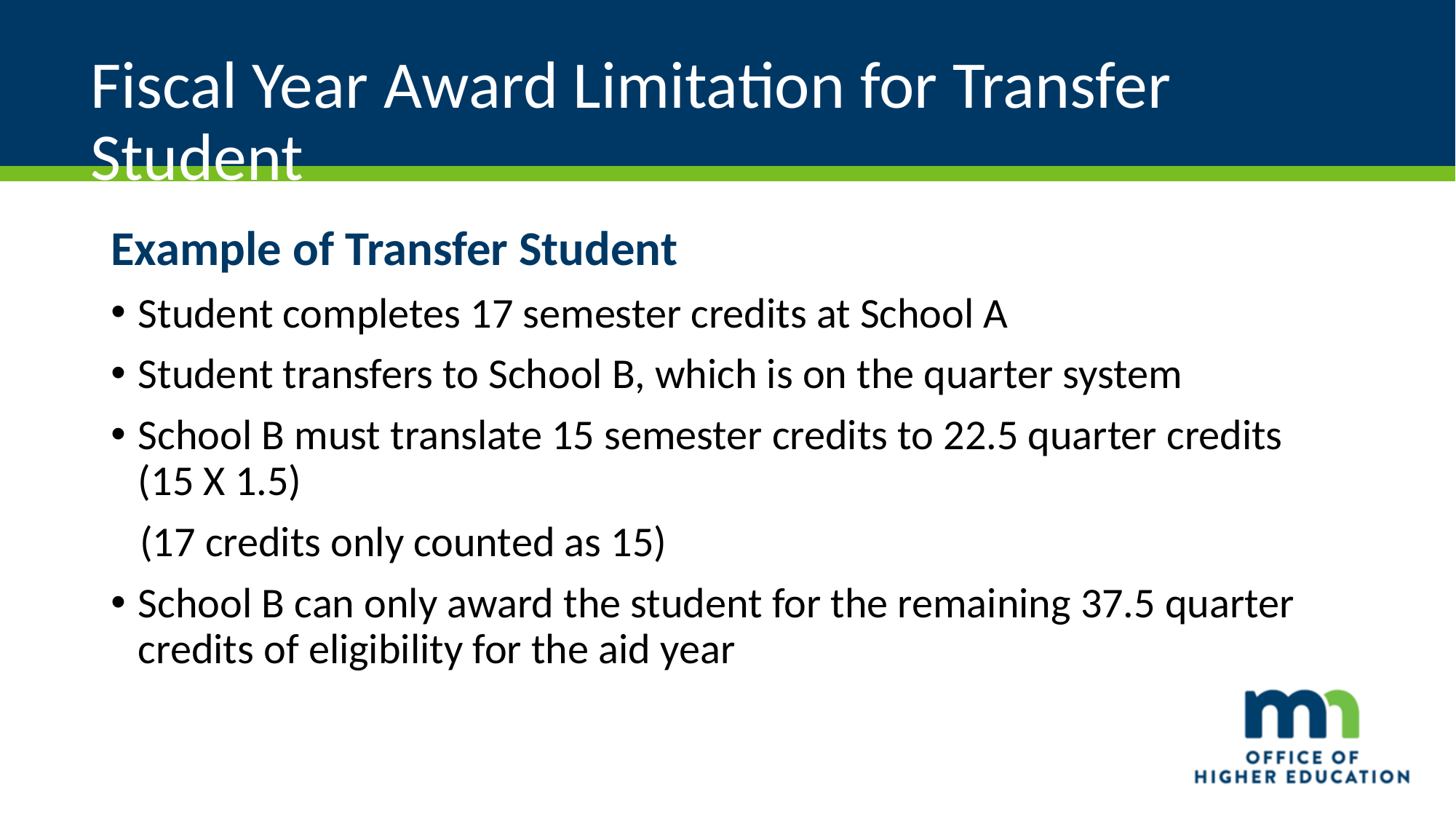

# Fiscal Year Award Limitation for Transfer Student
Example of Transfer Student
Student completes 17 semester credits at School A
Student transfers to School B, which is on the quarter system
School B must translate 15 semester credits to 22.5 quarter credits (15 X 1.5)
   (17 credits only counted as 15)
School B can only award the student for the remaining 37.5 quarter credits of eligibility for the aid year